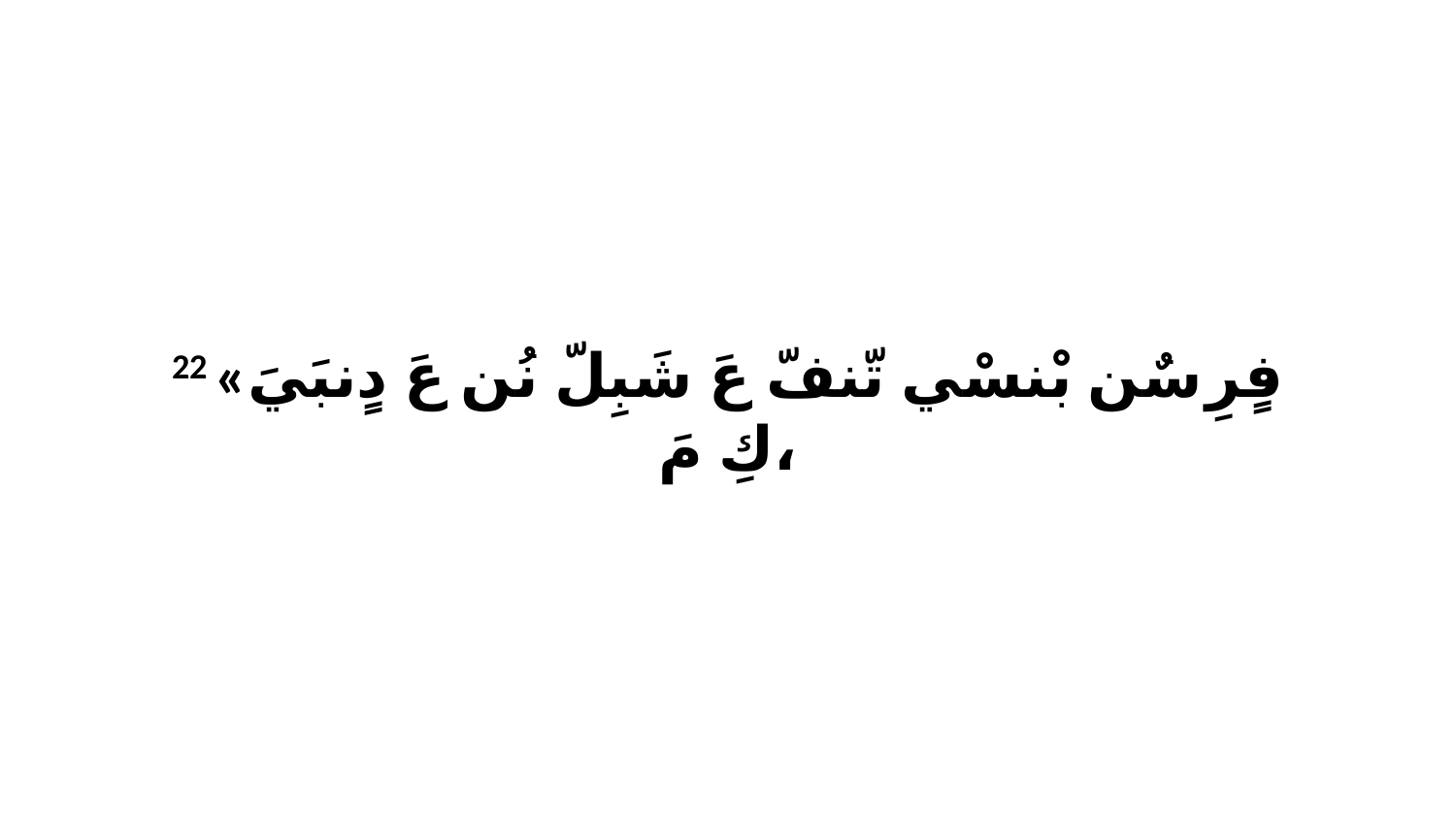

22 «فٍرِ سٌن بْنسْي تّنفّ عَ شَبِلّ نُن عَ دٍنبَيَ كِ مَ،